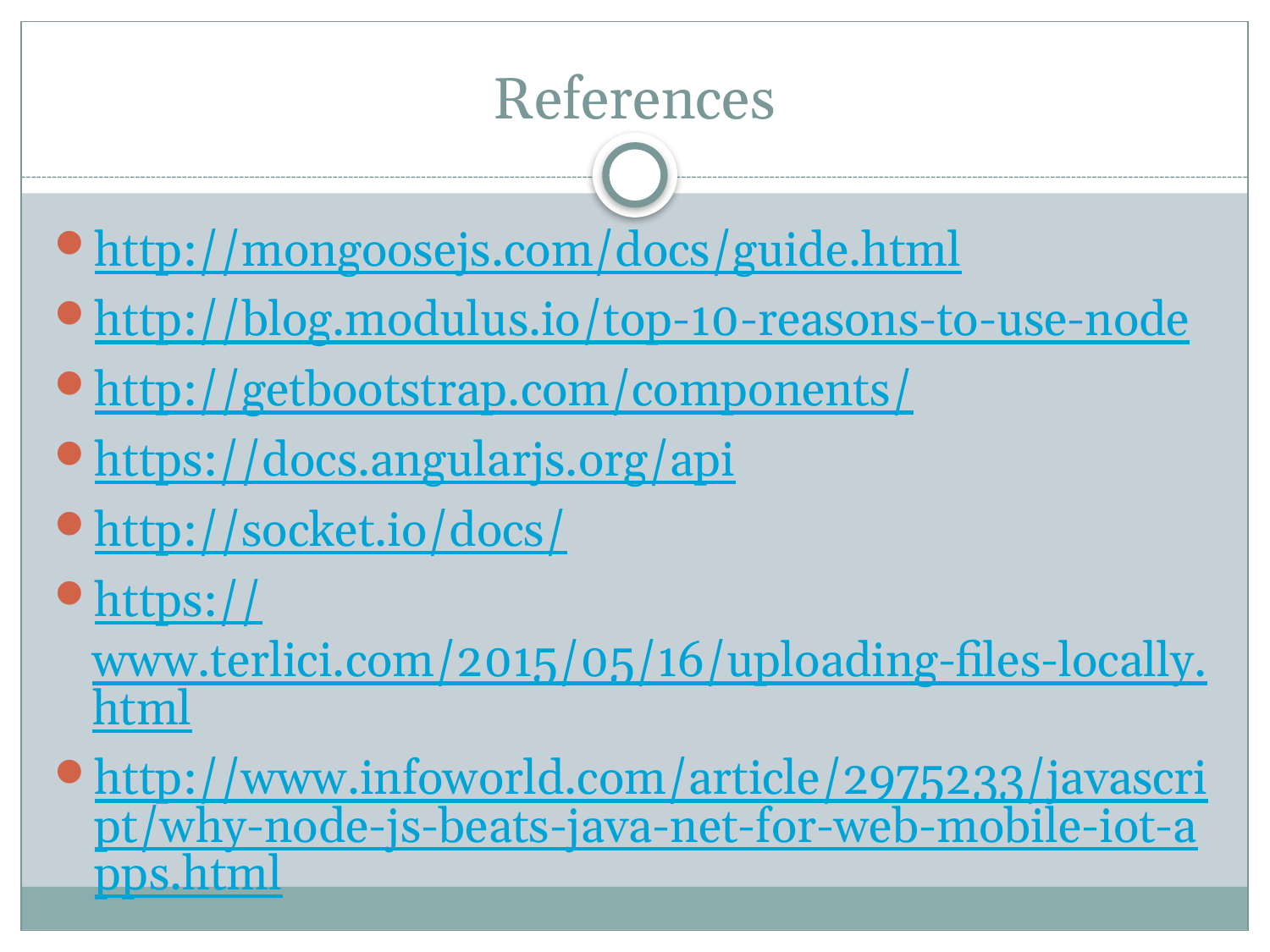

# References
http://mongoosejs.com/docs/guide.html
http://blog.modulus.io/top-10-reasons-to-use-node
http://getbootstrap.com/components/
https://docs.angularjs.org/api
http://socket.io/docs/
https://www.terlici.com/2015/05/16/uploading-files-locally.html
http://www.infoworld.com/article/2975233/javascript/why-node-js-beats-java-net-for-web-mobile-iot-apps.html